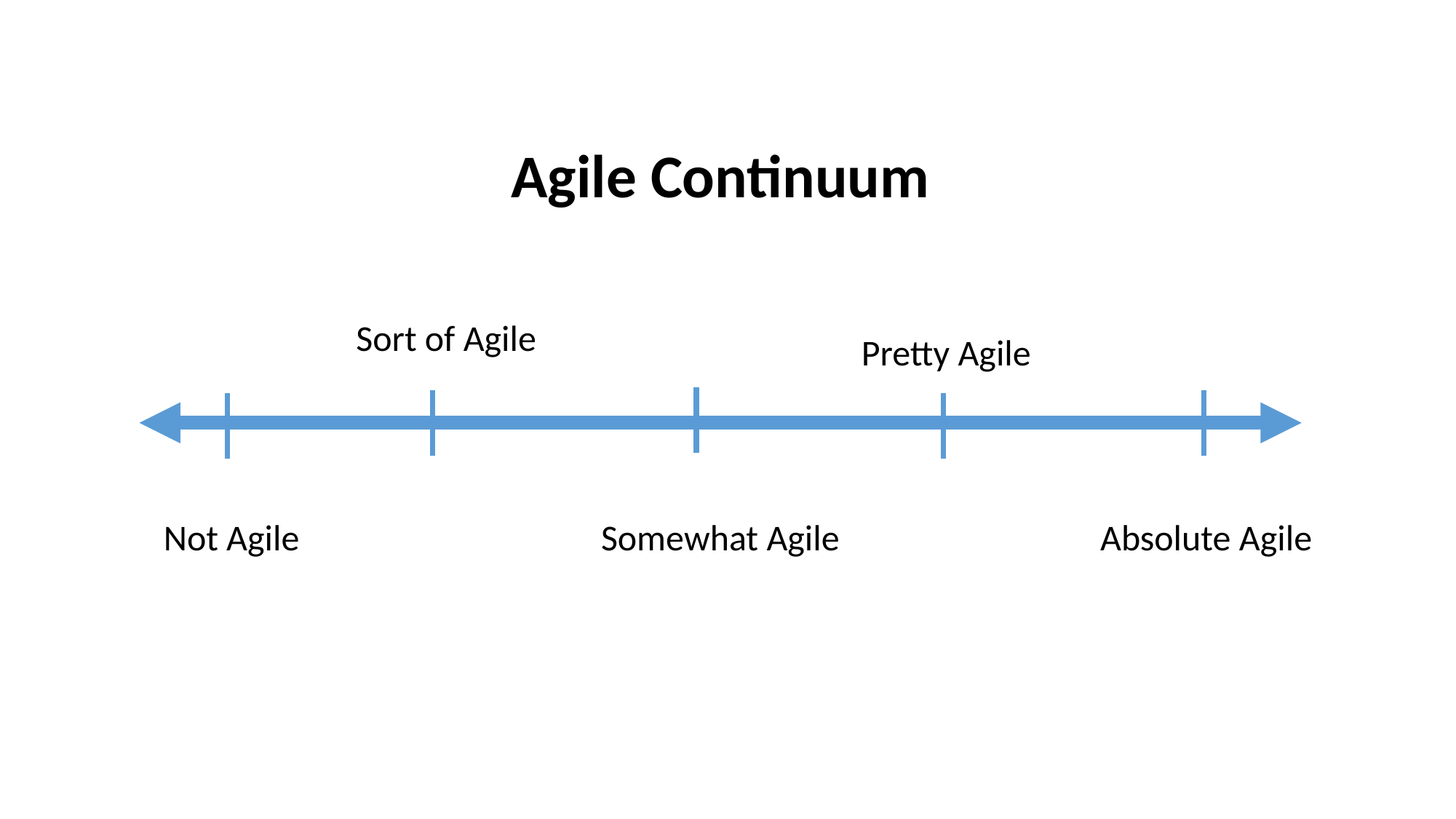

Agile Continuum
Sort of Agile
Pretty Agile
Not Agile
Somewhat Agile
Absolute Agile